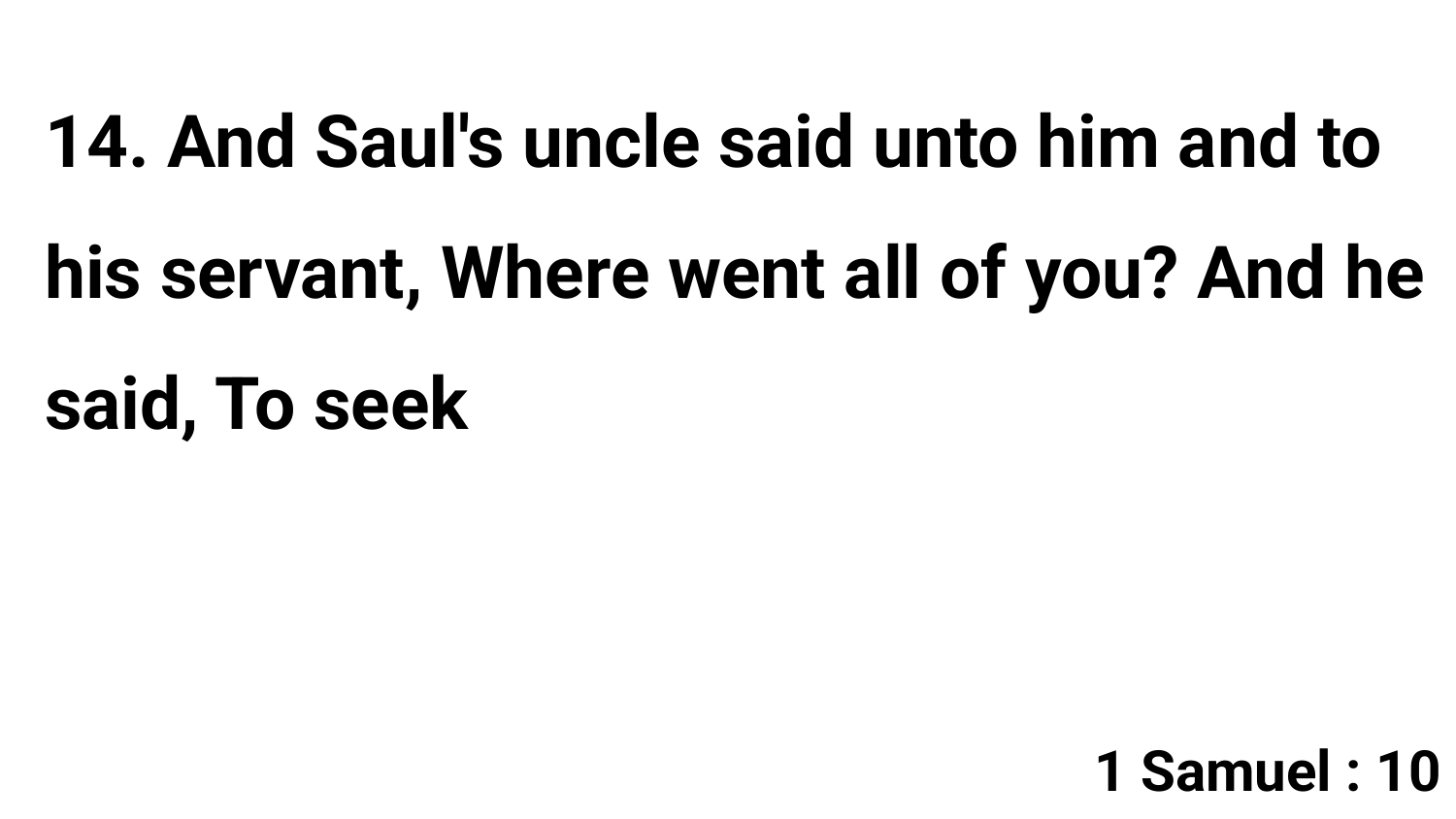

14. And Saul's uncle said unto him and to his servant, Where went all of you? And he said, To seek
1 Samuel : 10